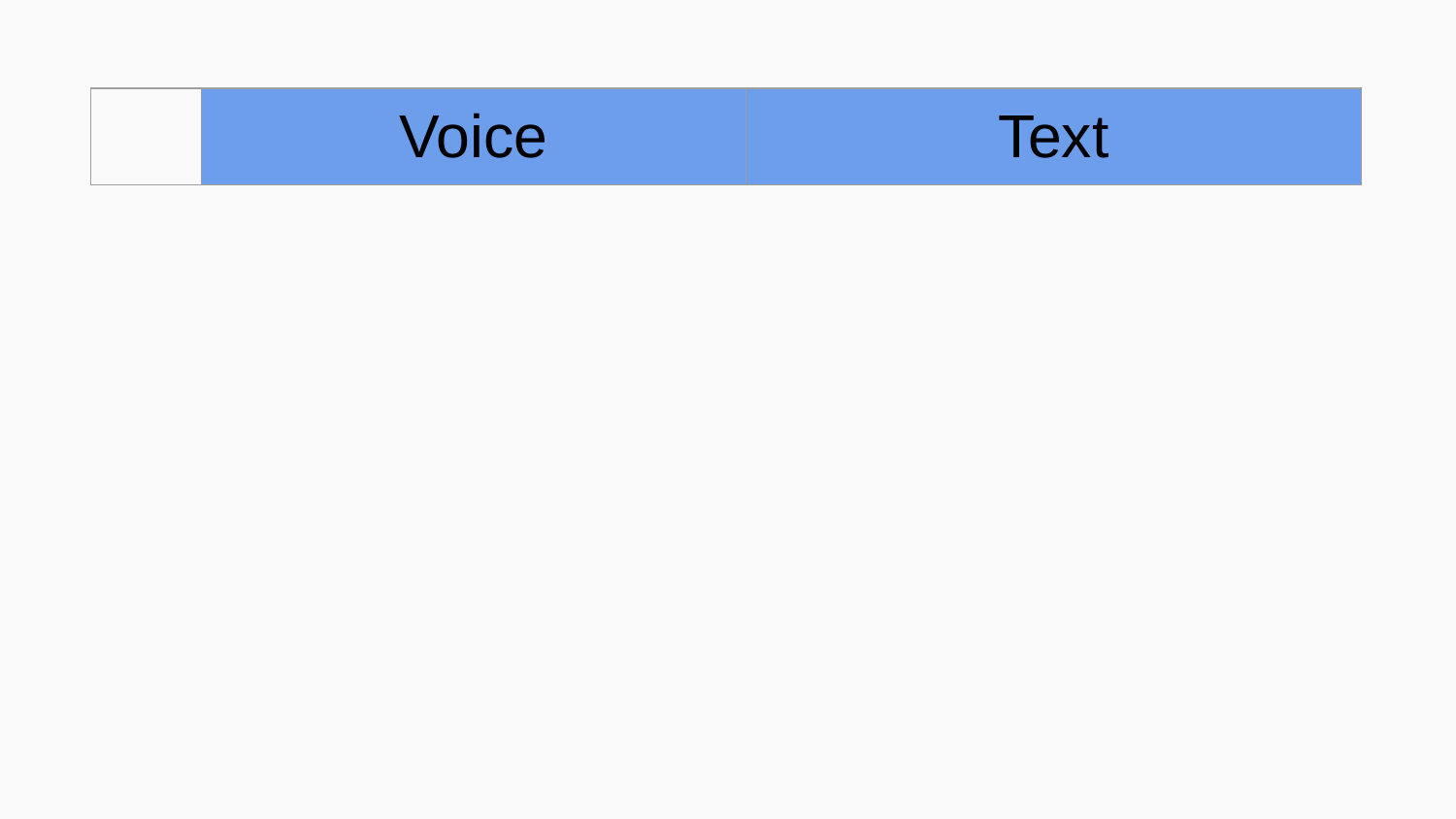

|  | Voice | Text |
| --- | --- | --- |